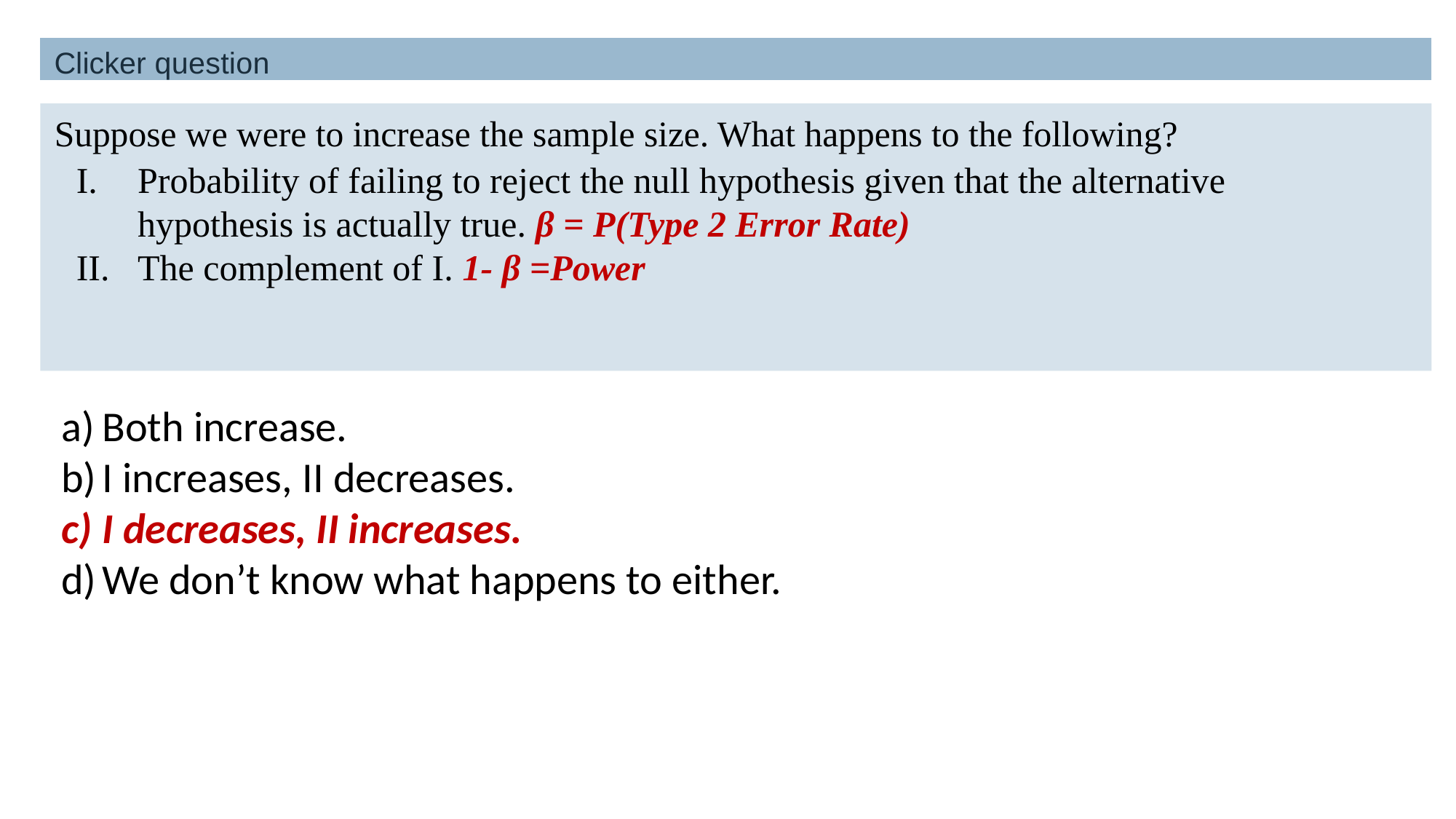

Clicker question
# Suppose we were to increase the sample size. What happens to the following?
Probability of failing to reject the null hypothesis given that the alternative hypothesis is actually true. β = P(Type 2 Error Rate)
The complement of I. 1- β =Power
Both increase.
I increases, II decreases.
I decreases, II increases.
We don’t know what happens to either.